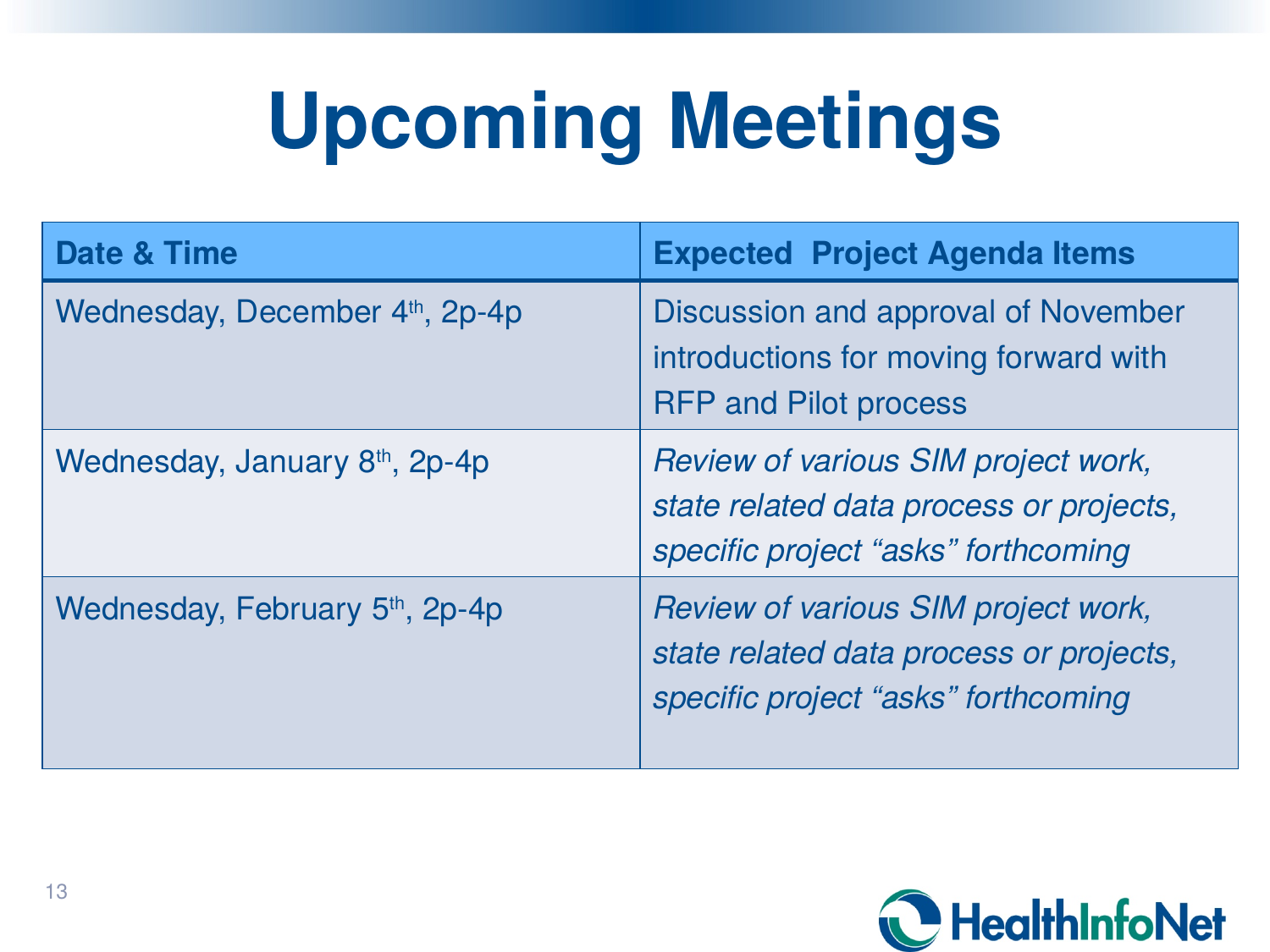

# Upcoming Meetings
| Date & Time | Expected Project Agenda Items |
| --- | --- |
| Wednesday, December 4th, 2p-4p | Discussion and approval of November introductions for moving forward with RFP and Pilot process |
| Wednesday, January 8th, 2p-4p | Review of various SIM project work, state related data process or projects, specific project “asks” forthcoming |
| Wednesday, February 5th, 2p-4p | Review of various SIM project work, state related data process or projects, specific project “asks” forthcoming |
13